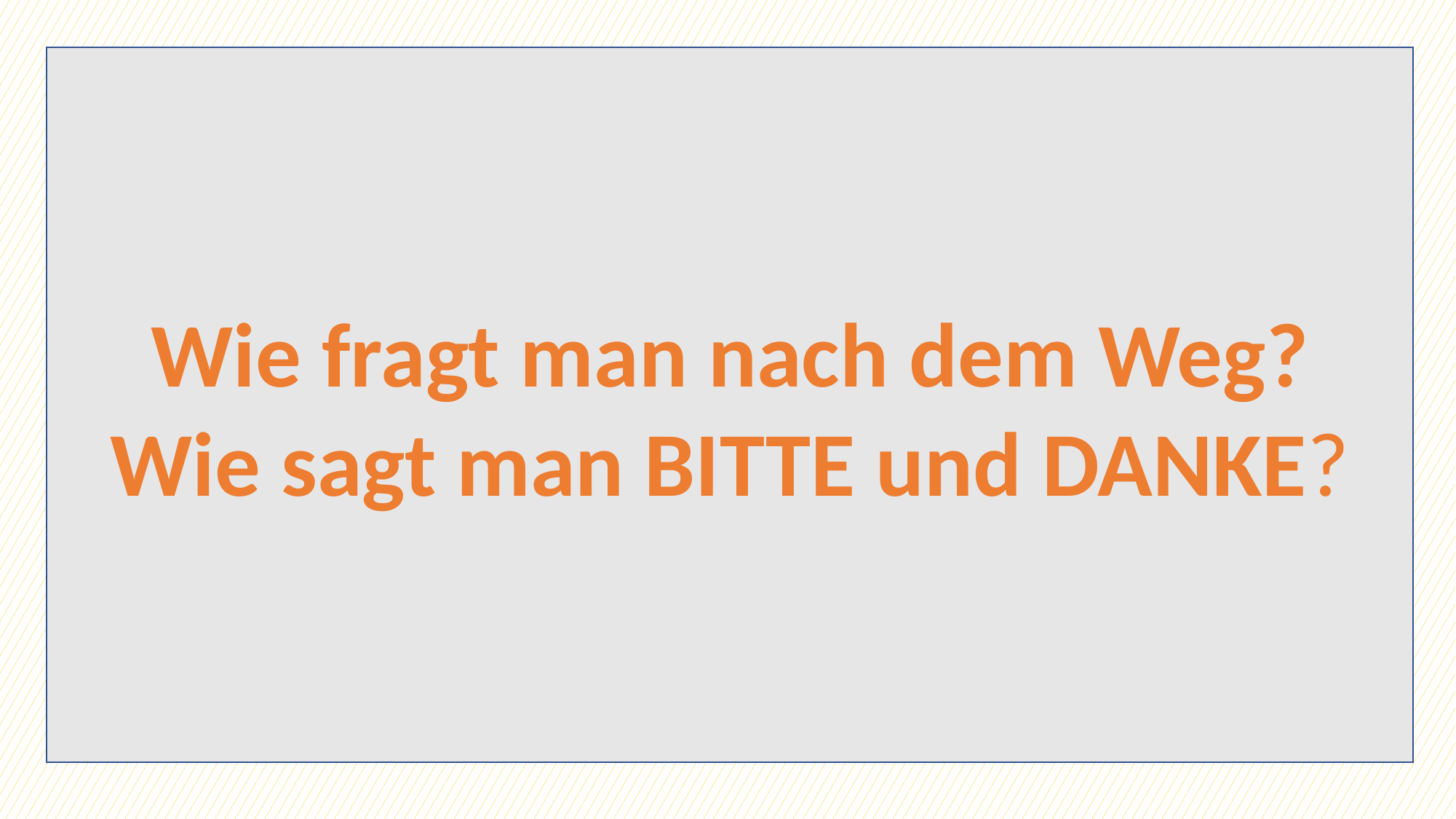

Wie fragt man nach dem Weg?
Wie sagt man BITTE und DANKE?